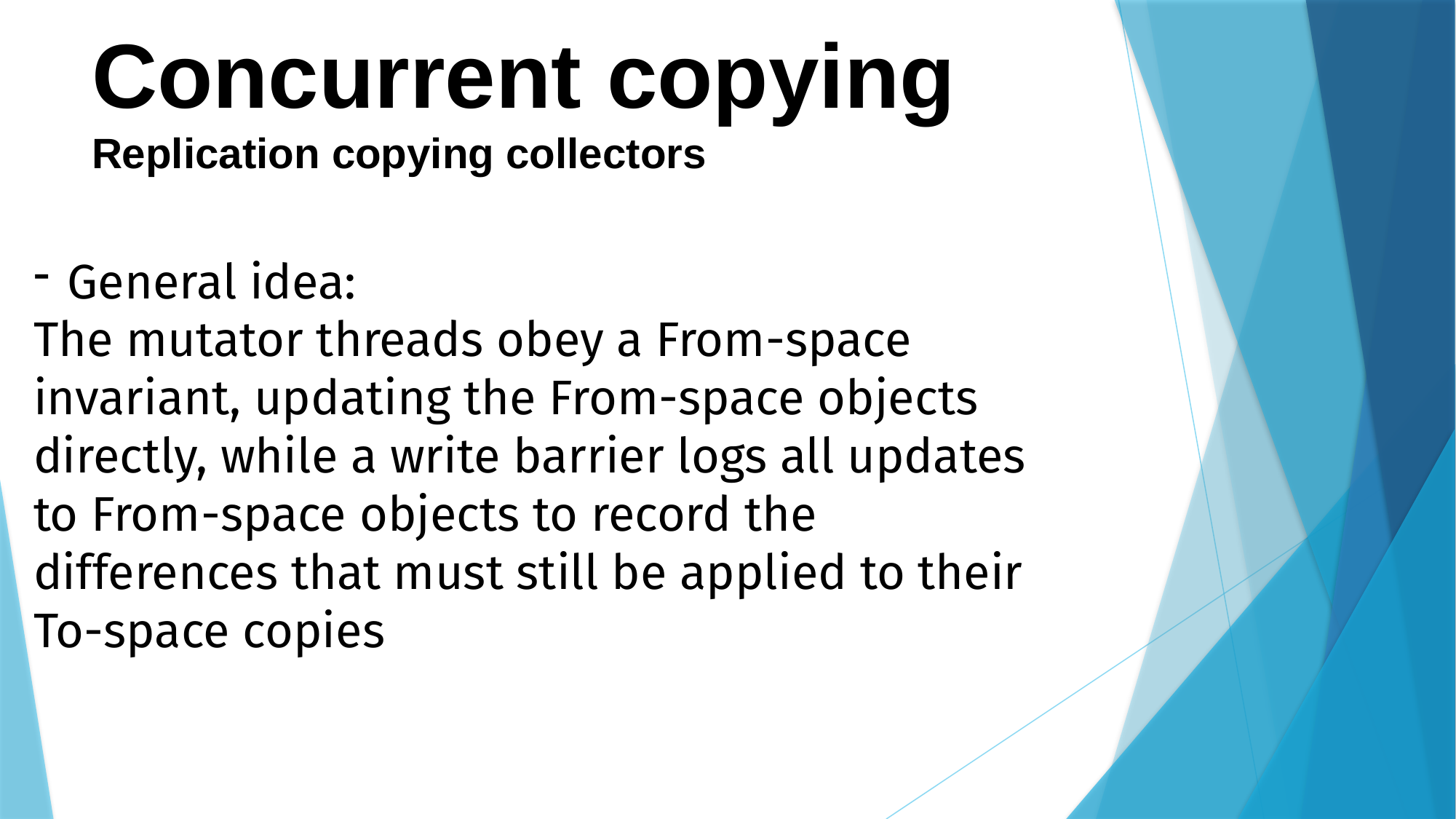

Concurrent copying
Replication copying collectors
General idea:
The mutator threads obey a From-space invariant, updating the From-space objects directly, while a write barrier logs all updates to From-space objects to record the differences that must still be applied to their To-space copies